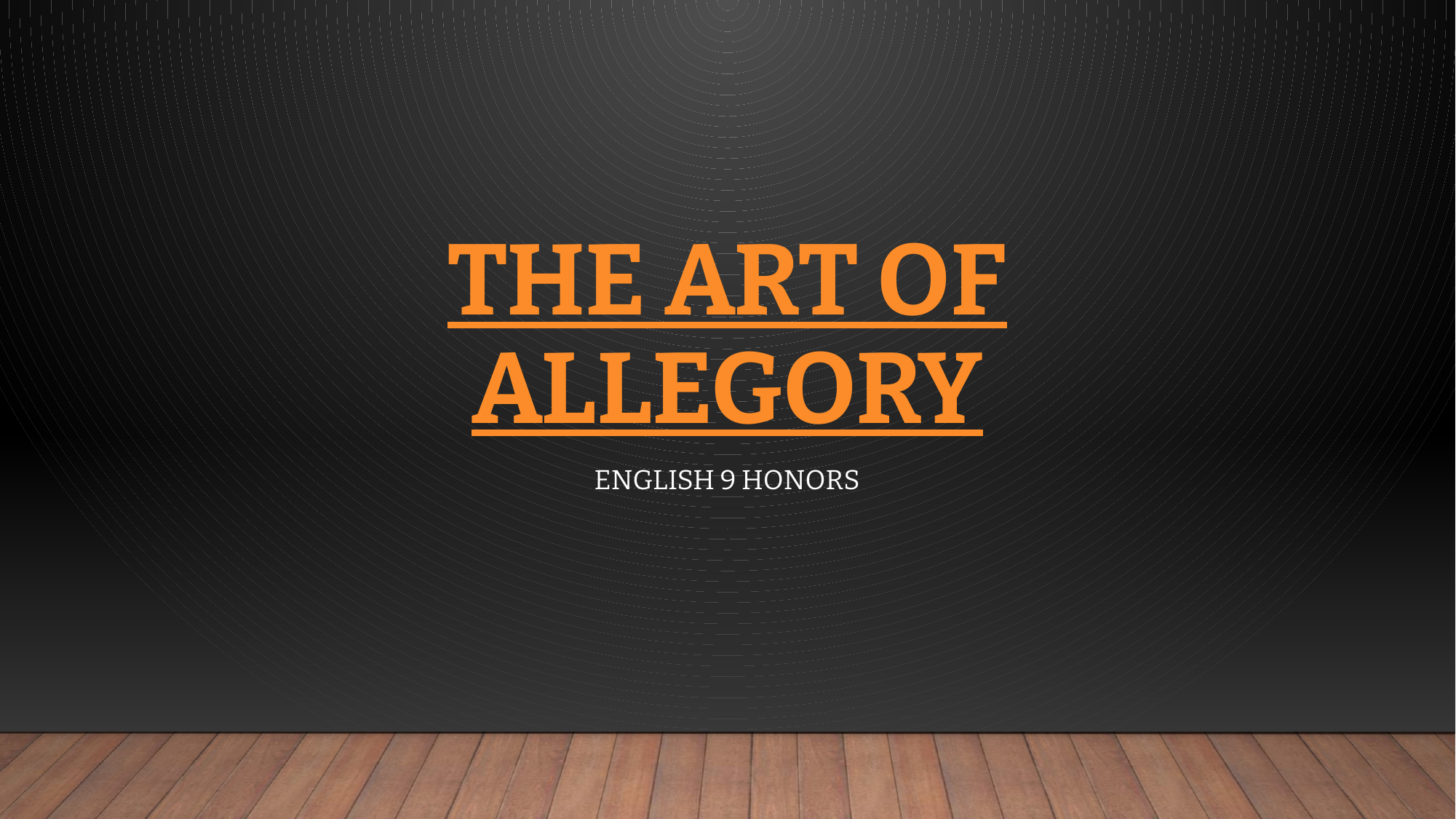

# The Art of Allegory
English 9 Honors